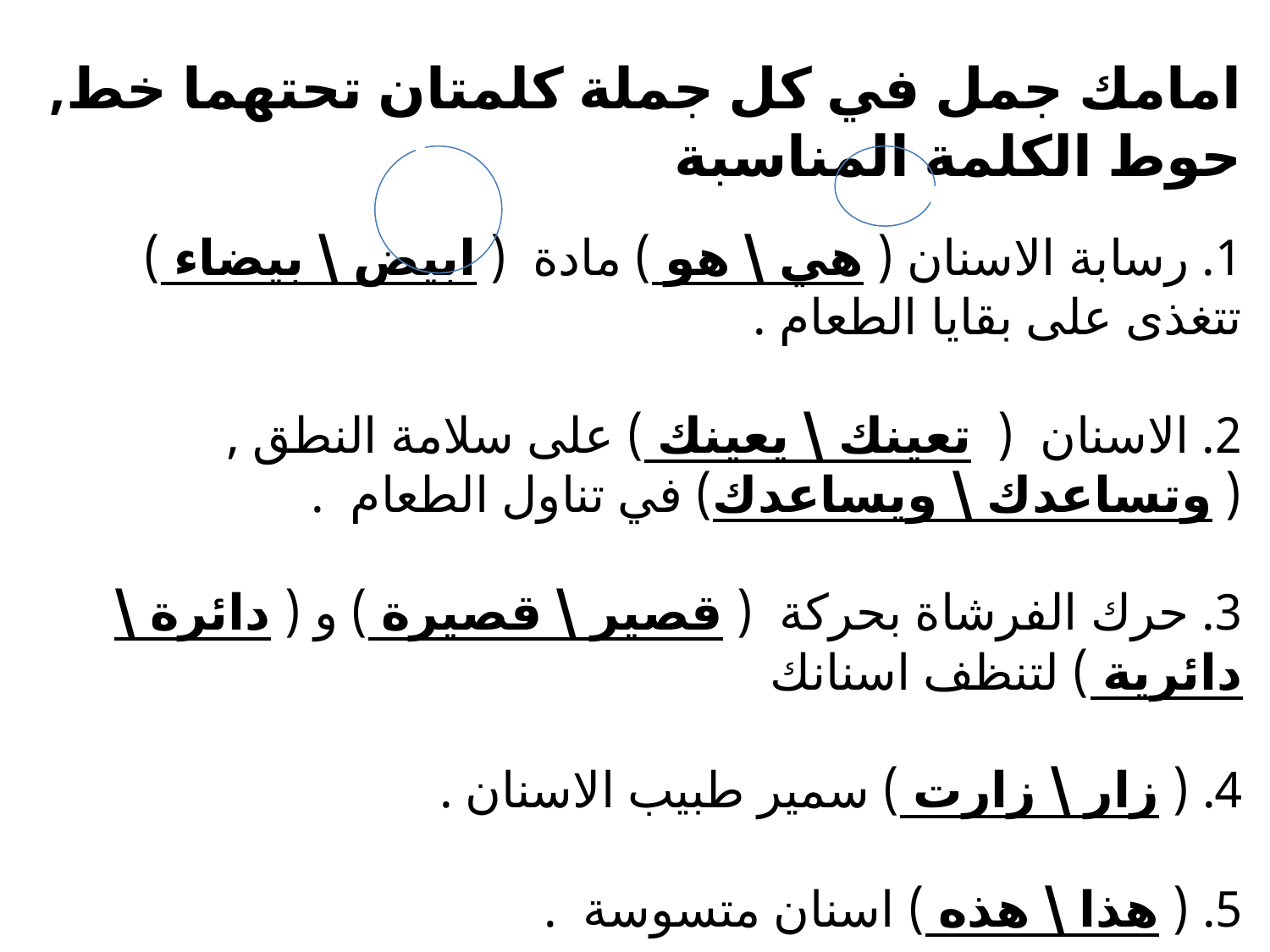

امامك جمل في كل جملة كلمتان تحتهما خط, حوط الكلمة المناسبة

1. رسابة الاسنان ( هي \ هو ) مادة  ( ابيض \ بيضاء )  تتغذى على بقايا الطعام .

2. الاسنان  (  تعينك \ يعينك ) على سلامة النطق , ( وتساعدك \ ويساعدك) في تناول الطعام  .

3. حرك الفرشاة بحركة  ( قصير \ قصيرة ) و ( دائرة \ دائرية ) لتنظف اسنانك

4. ( زار \ زارت ) سمير طبيب الاسنان .

5. ( هذا \ هذه ) اسنان متسوسة  .